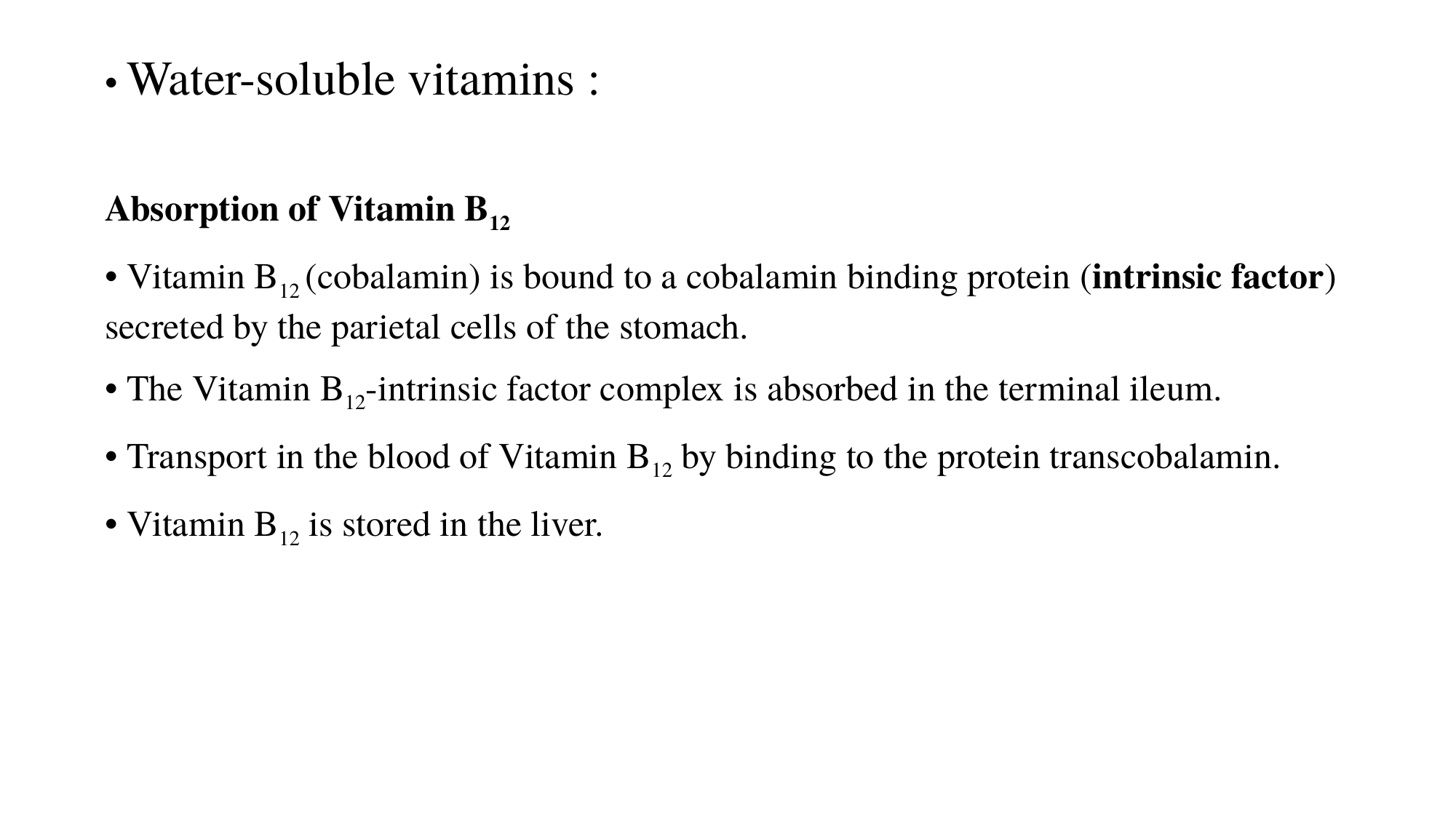

• Water-soluble vitamins :

Absorption of Vitamin B12
• Vitamin B12 (cobalamin) is bound to a cobalamin binding protein (intrinsic factor) secreted by the parietal cells of the stomach.
• The Vitamin B12-intrinsic factor complex is absorbed in the terminal ileum.
• Transport in the blood of Vitamin B12 by binding to the protein transcobalamin.
• Vitamin B12 is stored in the liver.